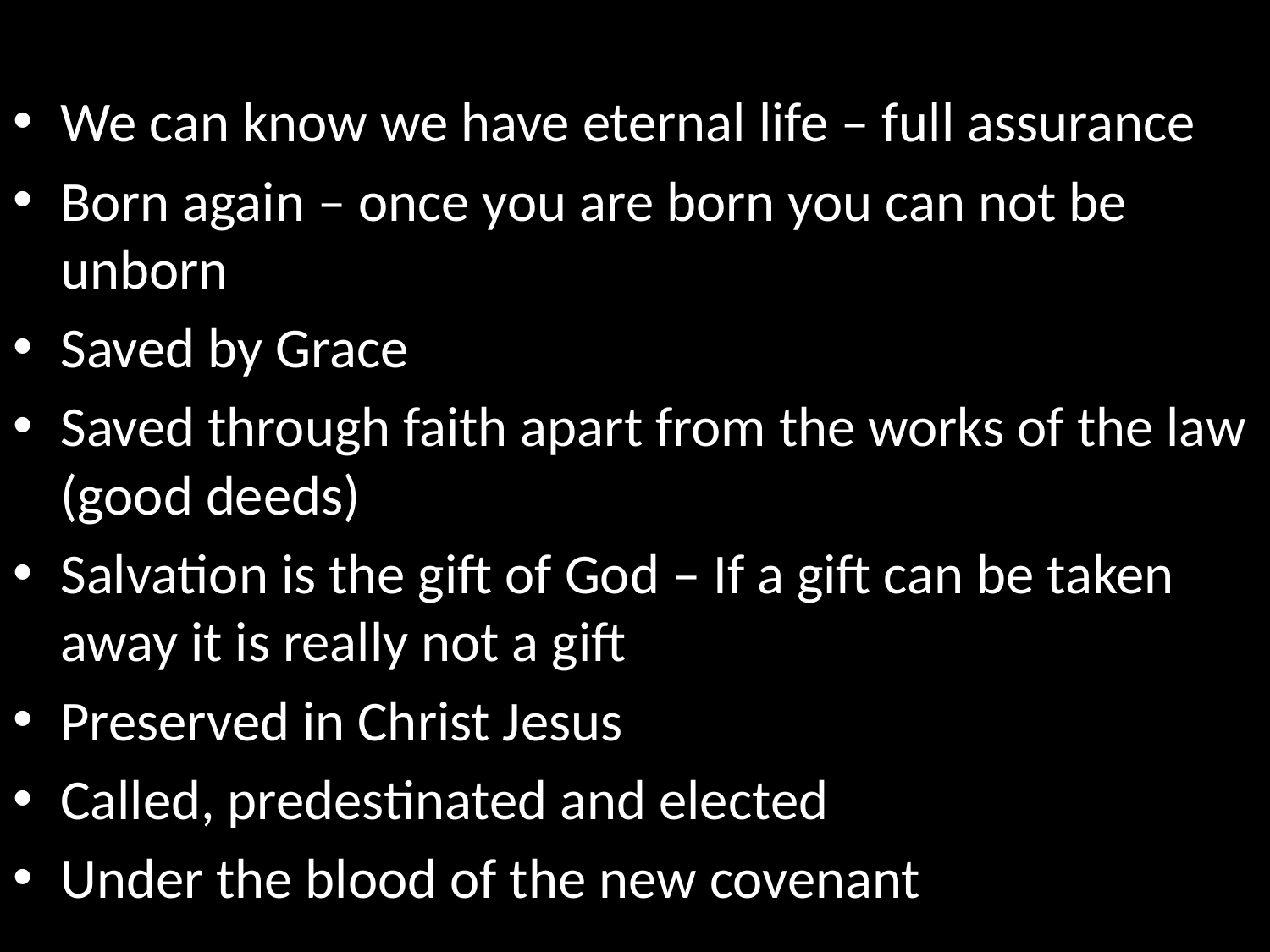

We can know we have eternal life – full assurance
Born again – once you are born you can not be unborn
Saved by Grace
Saved through faith apart from the works of the law (good deeds)
Salvation is the gift of God – If a gift can be taken away it is really not a gift
Preserved in Christ Jesus
Called, predestinated and elected
Under the blood of the new covenant